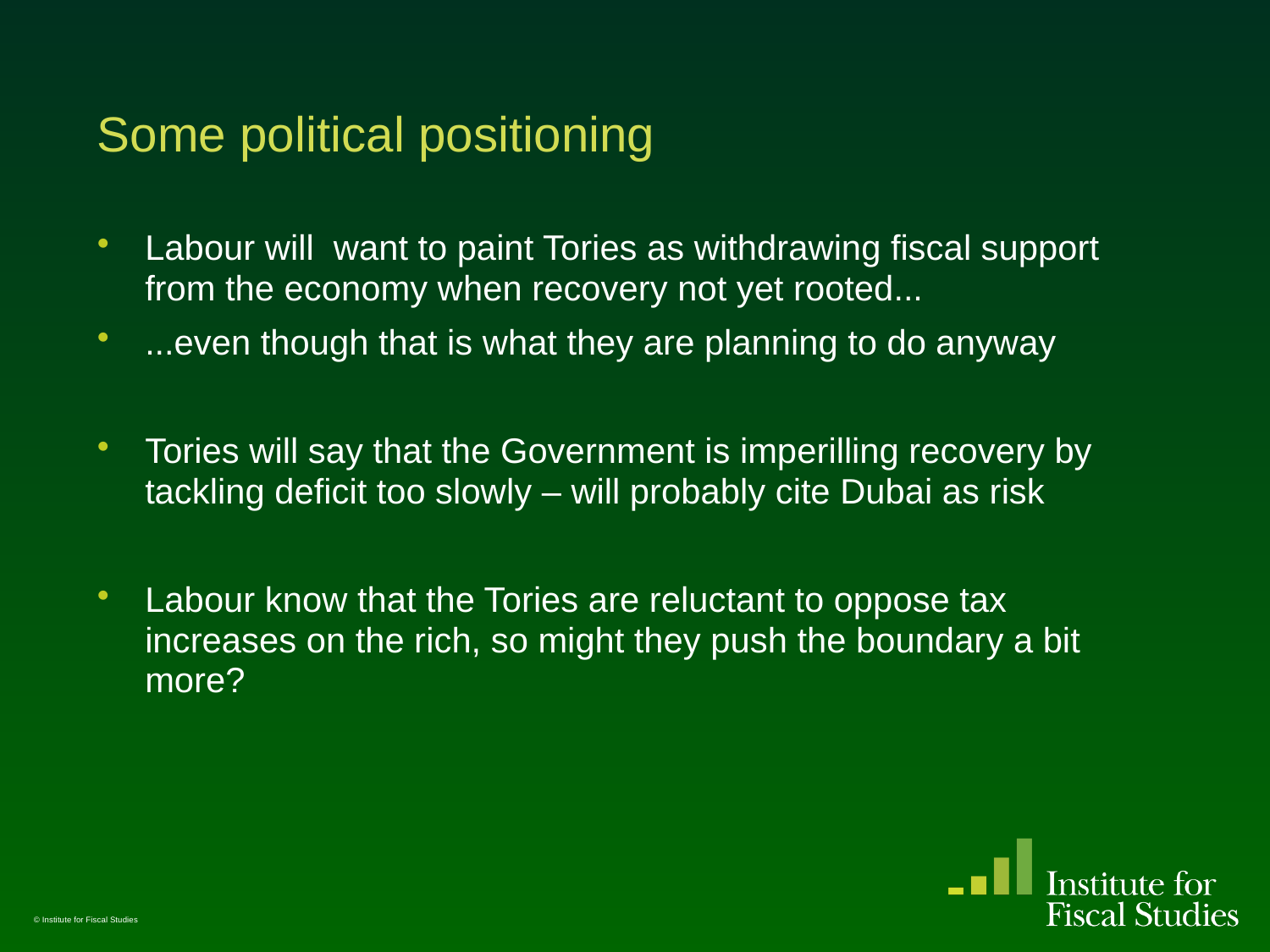

# Some political positioning
Labour will  want to paint Tories as withdrawing fiscal support from the economy when recovery not yet rooted...
...even though that is what they are planning to do anyway

Tories will say that the Government is imperilling recovery by tackling deficit too slowly – will probably cite Dubai as risk

Labour know that the Tories are reluctant to oppose tax increases on the rich, so might they push the boundary a bit more?
© Institute for Fiscal Studies